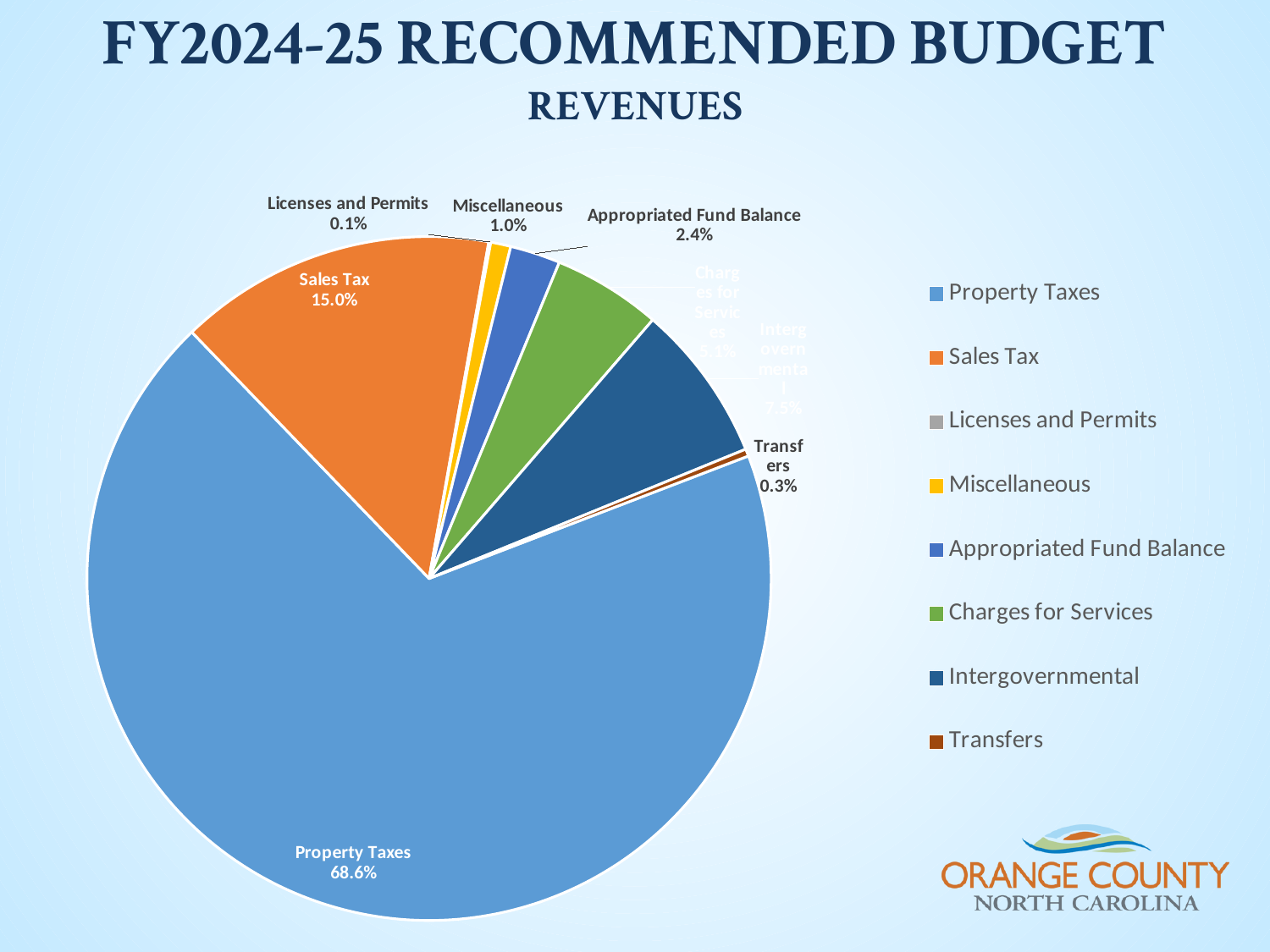

FY2024-25 recommended budget
Revenues

### Chart

| Category |  |
|---|---|
| Property Taxes | 202085025.0 |
| Sales Tax | 44139012.0 |
| Licenses and Permits | 274200.0 |
| Miscellaneous | 2800011.0 |
| Appropriated Fund Balance | 7000000.0 |
| Charges for Services | 15103690.0 |
| Intergovernmental | 22017818.0 |
| Transfers | 1006039.0 |